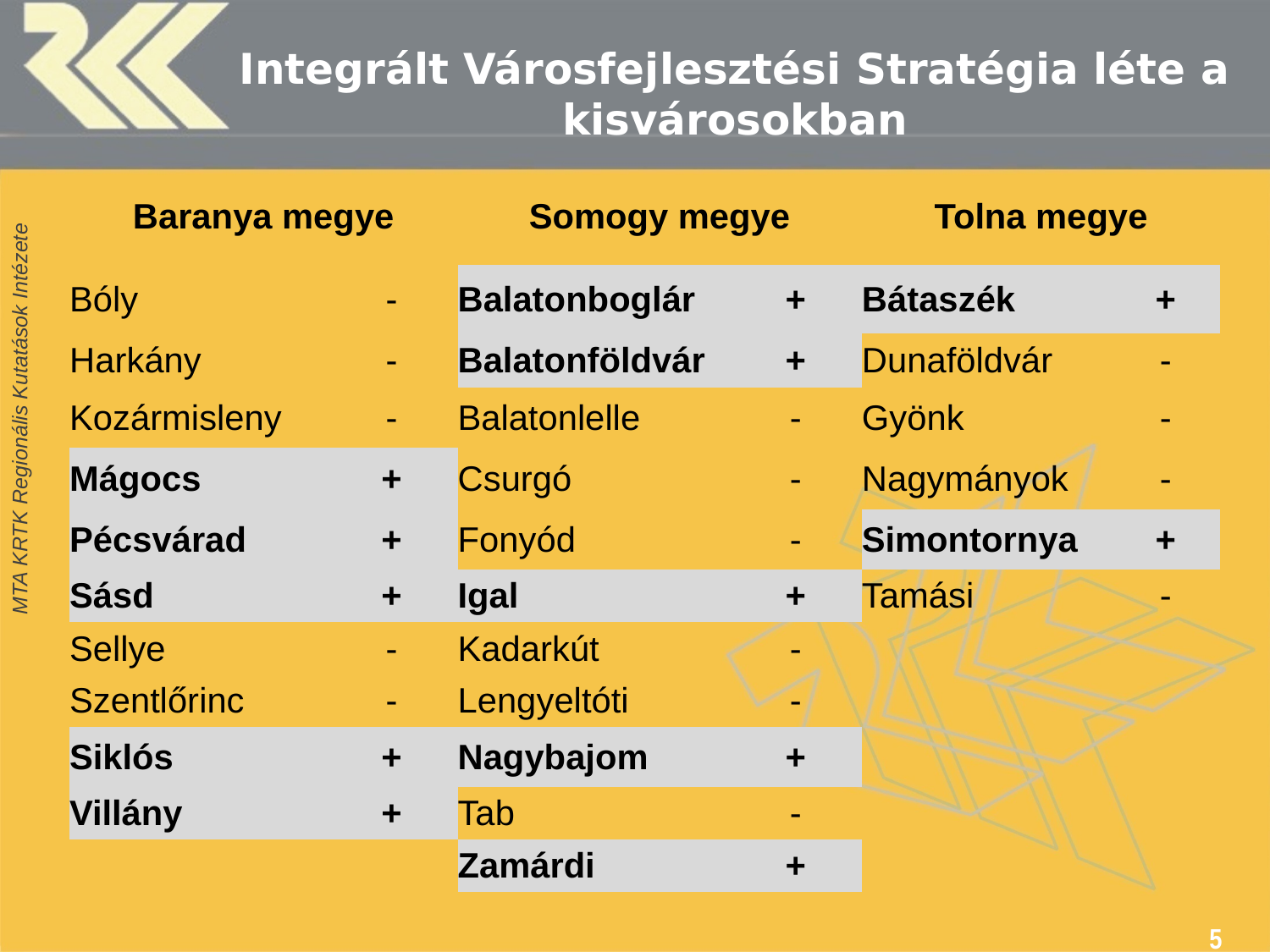

# Integrált Városfejlesztési Stratégia léte a kisvárosokban
| Baranya megye |  | Somogy megye |  | Tolna megye |  |
| --- | --- | --- | --- | --- | --- |
| Bóly | - | Balatonboglár | + | Bátaszék | + |
| Harkány | - | Balatonföldvár | + | Dunaföldvár | - |
| Kozármisleny | - | Balatonlelle | - | Gyönk | - |
| Mágocs | + | Csurgó | - | Nagymányok | - |
| Pécsvárad | + | Fonyód | - | Simontornya | + |
| Sásd | + | Igal | + | Tamási | - |
| Sellye | - | Kadarkút | - |  |  |
| Szentlőrinc | - | Lengyeltóti | - |  |  |
| Siklós | + | Nagybajom | + |  |  |
| Villány | + | Tab | - |  |  |
|  |  | Zamárdi | + |  |  |
5